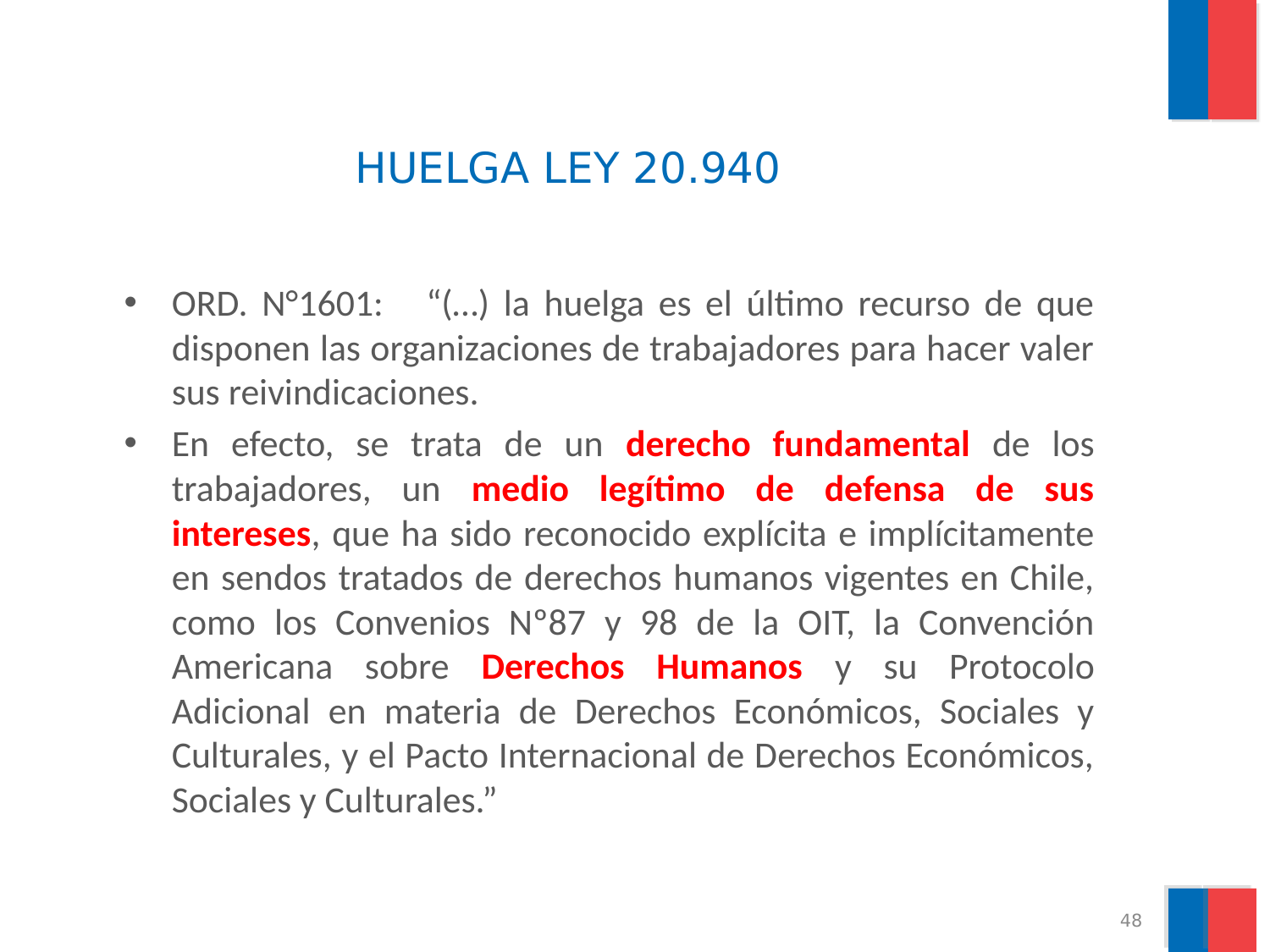

# HUELGA LEY 20.940
ORD. N°1601:   “(…) la huelga es el último recurso de que disponen las organizaciones de trabajadores para hacer valer sus reivindicaciones.
En efecto, se trata de un derecho fundamental de los trabajadores, un medio legítimo de defensa de sus intereses, que ha sido reconocido explícita e implícitamente en sendos tratados de derechos humanos vigentes en Chile, como los Convenios Nº87 y 98 de la OIT, la Convención Americana sobre Derechos Humanos y su Protocolo Adicional en materia de Derechos Económicos, Sociales y Culturales, y el Pacto Internacional de Derechos Económicos, Sociales y Culturales.”
48